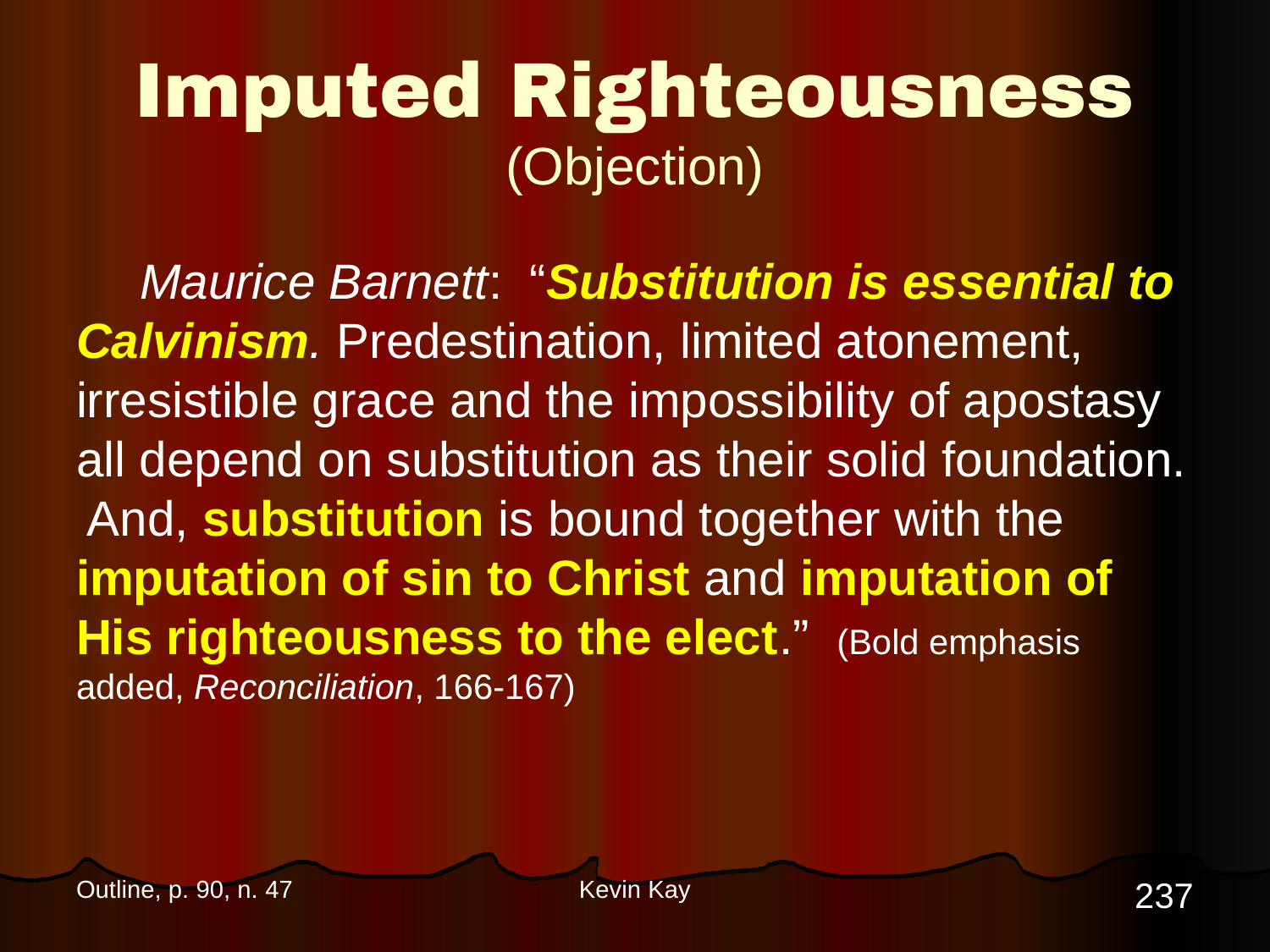

# Imputed Righteousness (Objection)
Maurice Barnett:  “Substitution is essential to Calvinism. Predestination, limited atonement, irresistible grace and the impossibility of apostasy all depend on substitution as their solid foundation.  And, substitution is bound together with the imputation of sin to Christ and imputation of His righteousness to the elect.”  (Bold emphasis added, Reconciliation, 166-167)
237
Outline, p. 90, n. 47

Kevin Kay